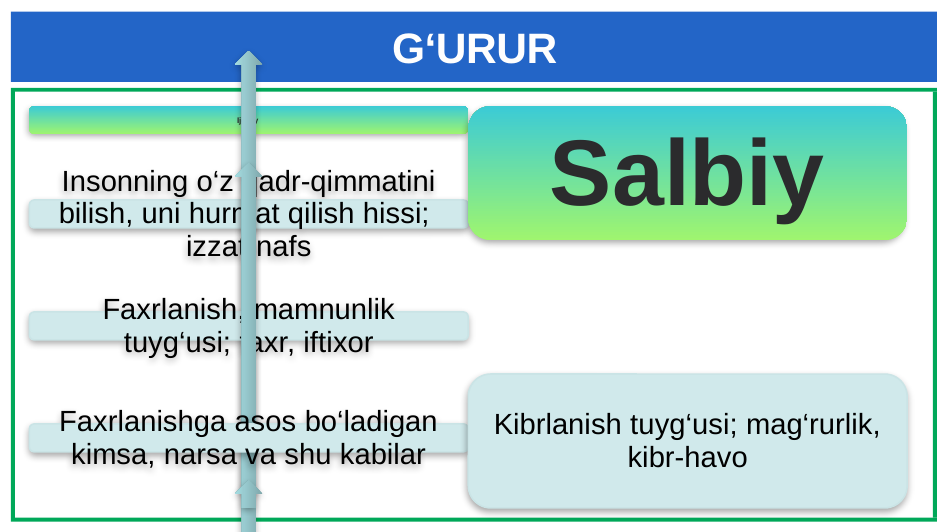

# G‘URUR
Ijobiy
Insonning o‘z qadr-qimmatini bilish, uni hurmat qilish hissi;  izzat-nafs
Faxrlanish, mamnunlik tuyg‘usi; faxr, iftixor
Salbiy
Kibrlanish tuyg‘usi; mag‘rurlik, kibr-havo
Faxrlanishga asos bo‘ladigan kimsa, narsa va shu kabilar